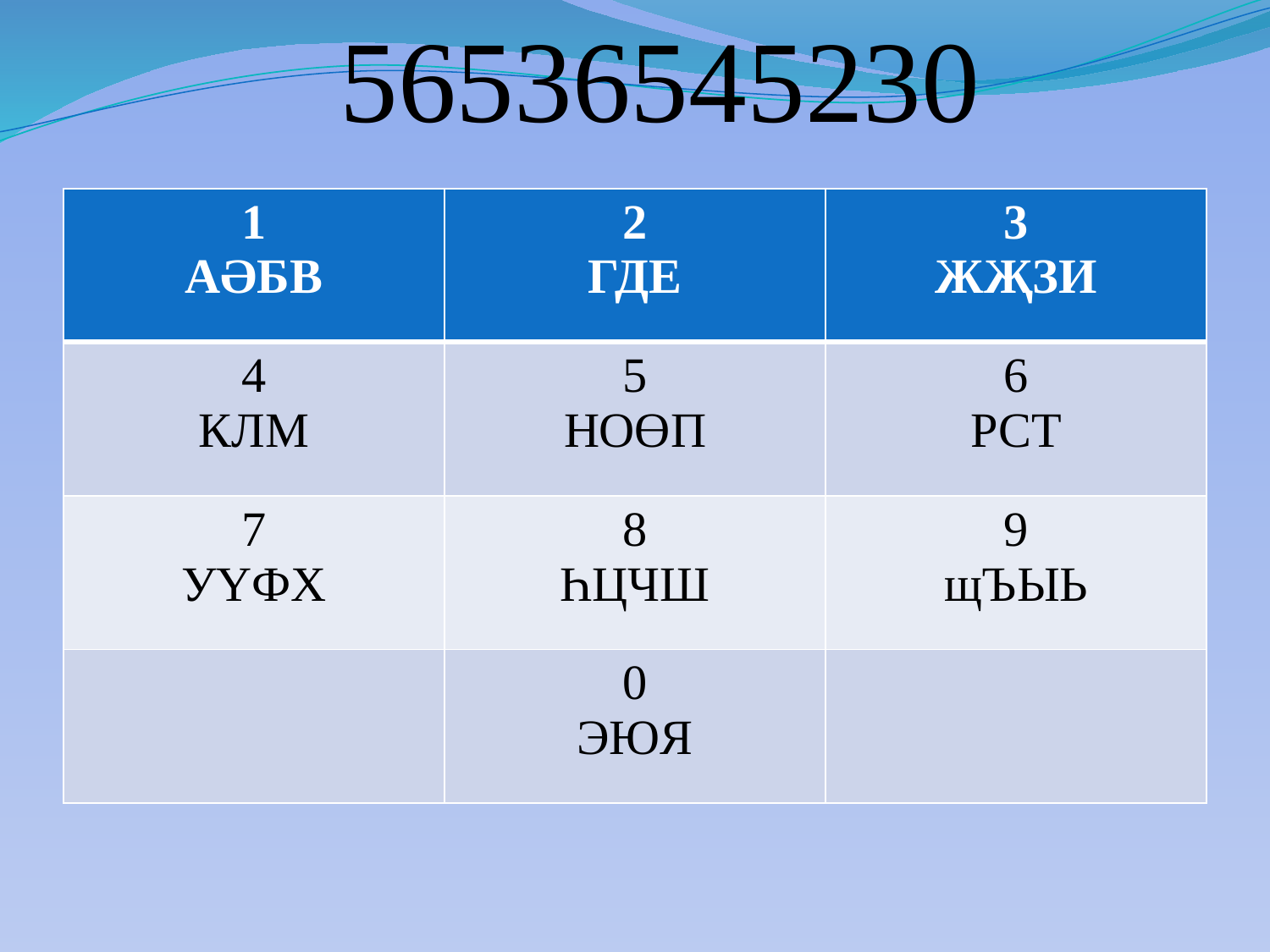

56536545230
| 1 АӘБВ | 2 ГДЕ | 3 ЖҖЗИ |
| --- | --- | --- |
| 4 КЛМ | 5 НОӨП | 6 РСТ |
| 7 УҮФХ | 8 ҺЦЧШ | 9 щЪЫЬ |
|  | 0 ЭЮЯ |  |